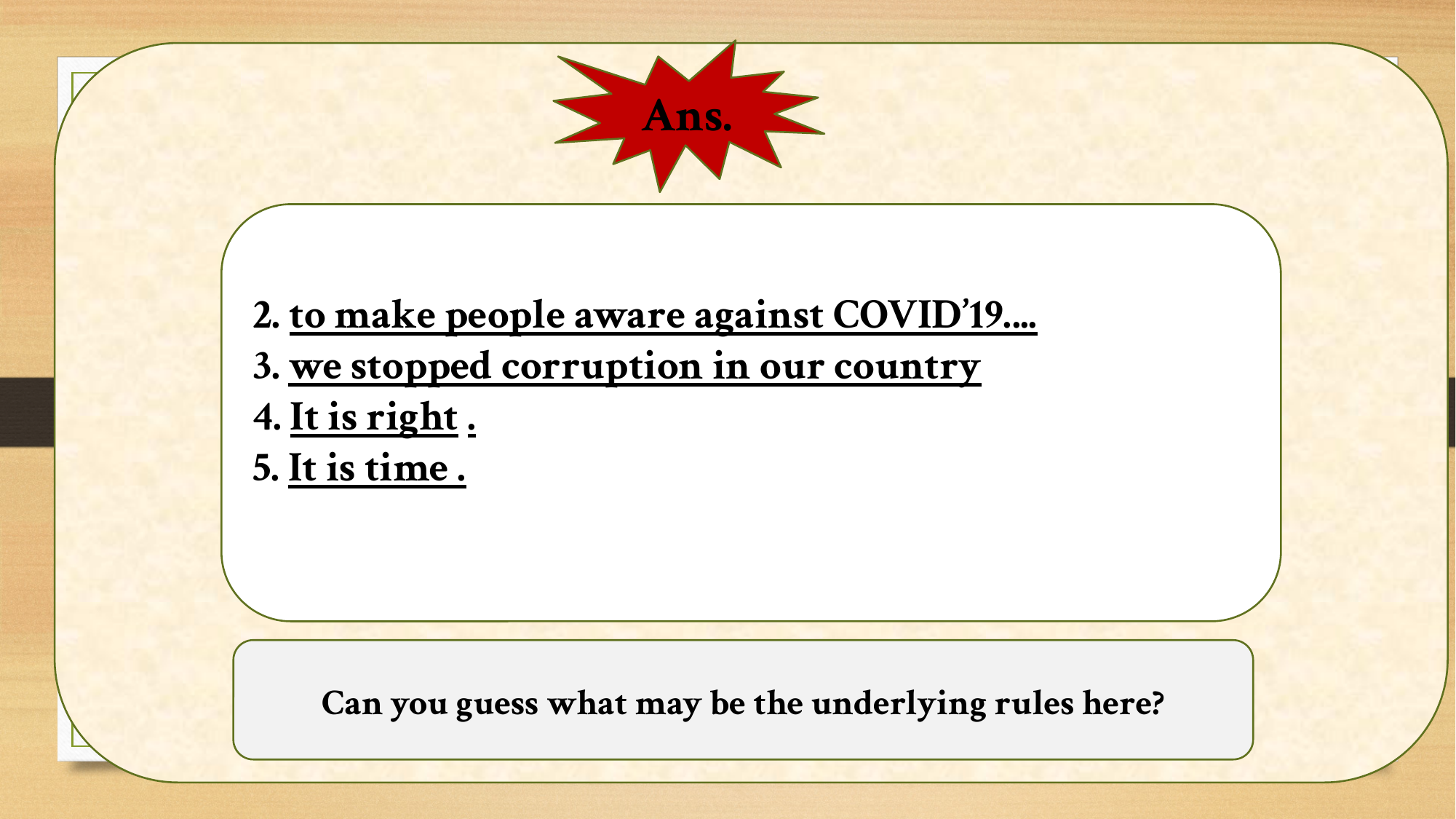

Ans.

2. to make people aware against COVID’19....
3. we stopped corruption in our country.
4. It is right .
5. It is time .

Can you guess what may be the underlying rules here?
10/5/2020